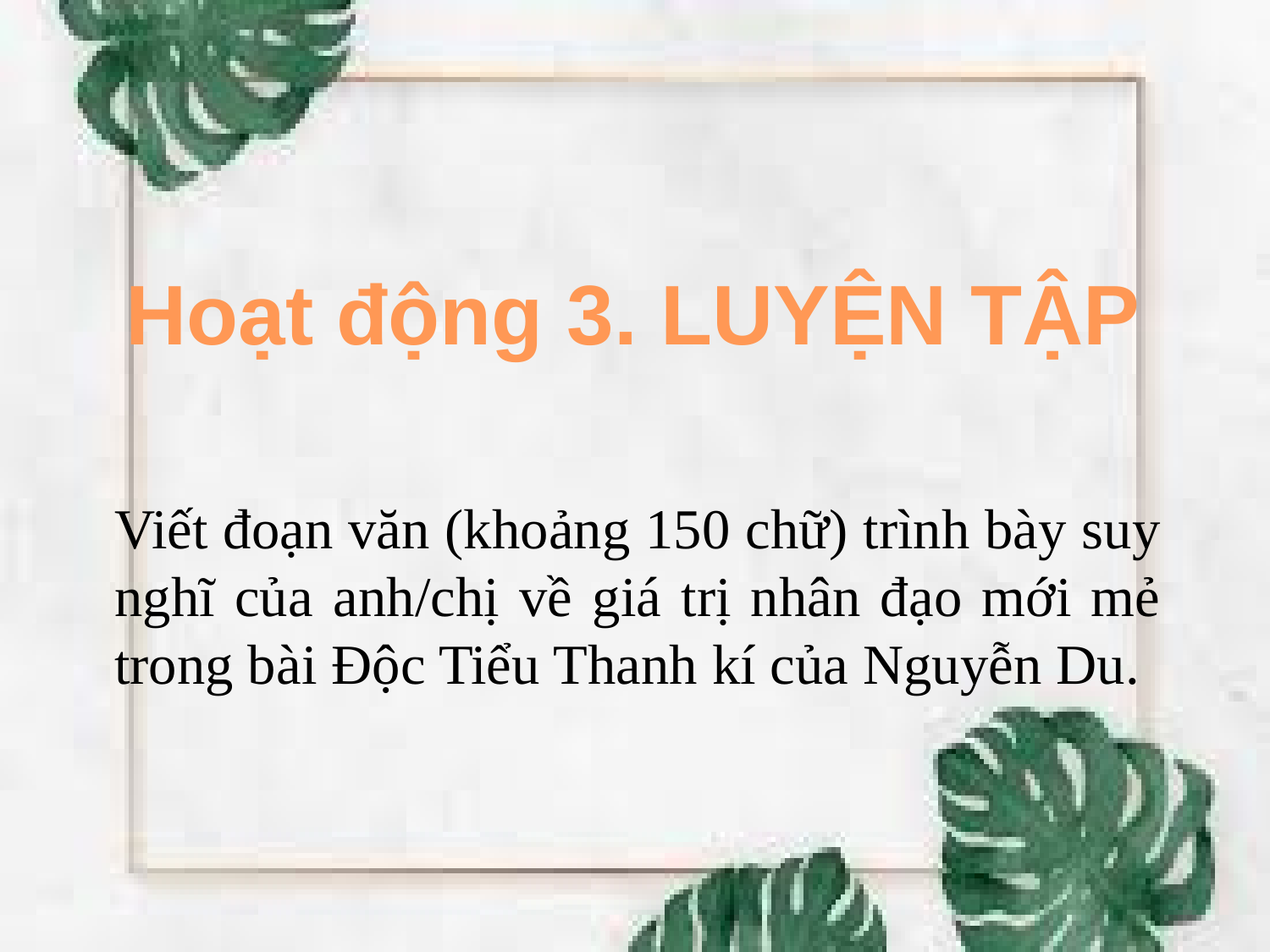

Hoạt động 3. LUYỆN TẬP
Viết đoạn văn (khoảng 150 chữ) trình bày suy nghĩ của anh/chị về giá trị nhân đạo mới mẻ trong bài Độc Tiểu Thanh kí của Nguyễn Du.